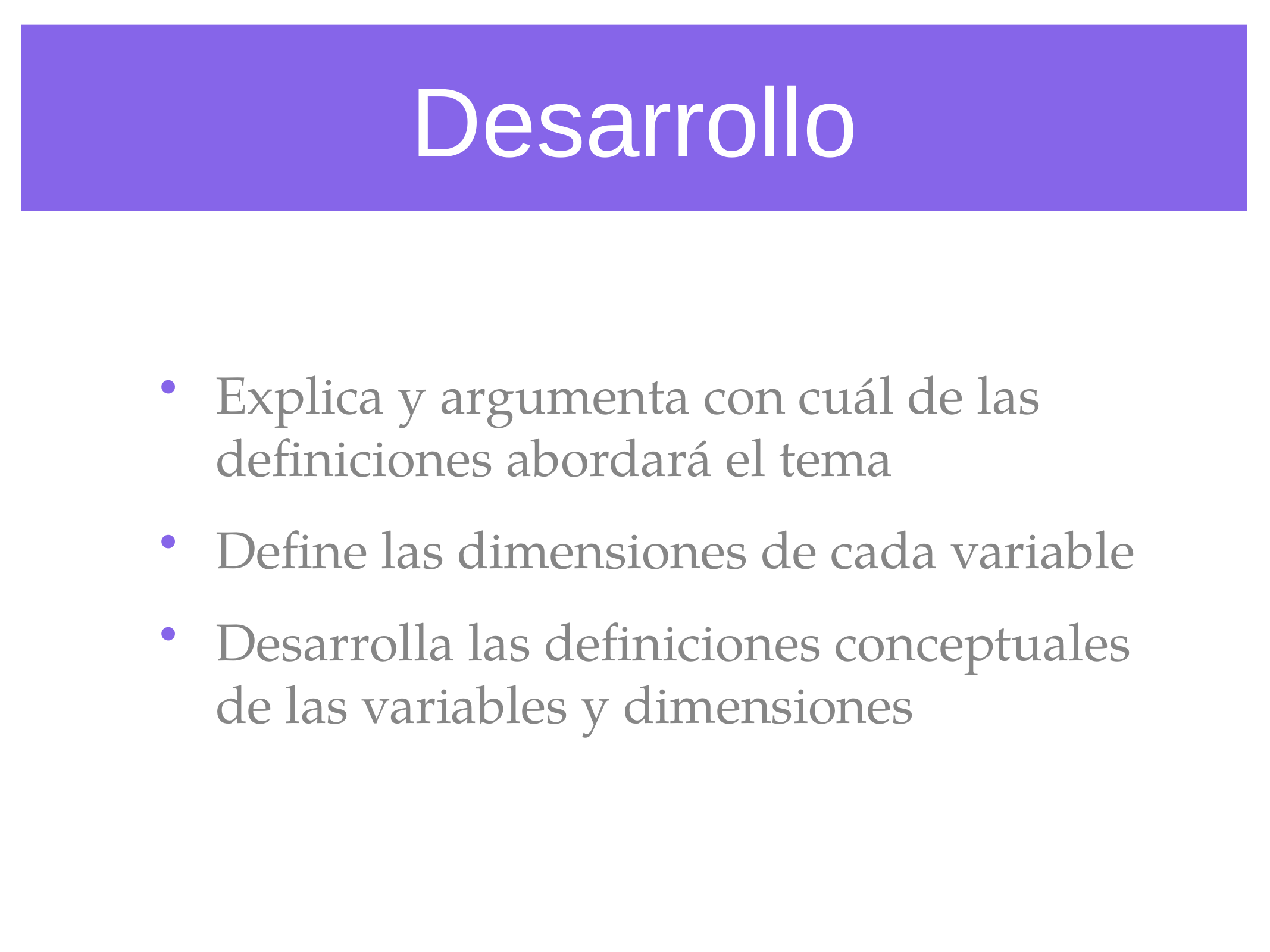

# Desarrollo
Explica y argumenta con cuál de las definiciones abordará el tema
Define las dimensiones de cada variable
Desarrolla las definiciones conceptuales de las variables y dimensiones